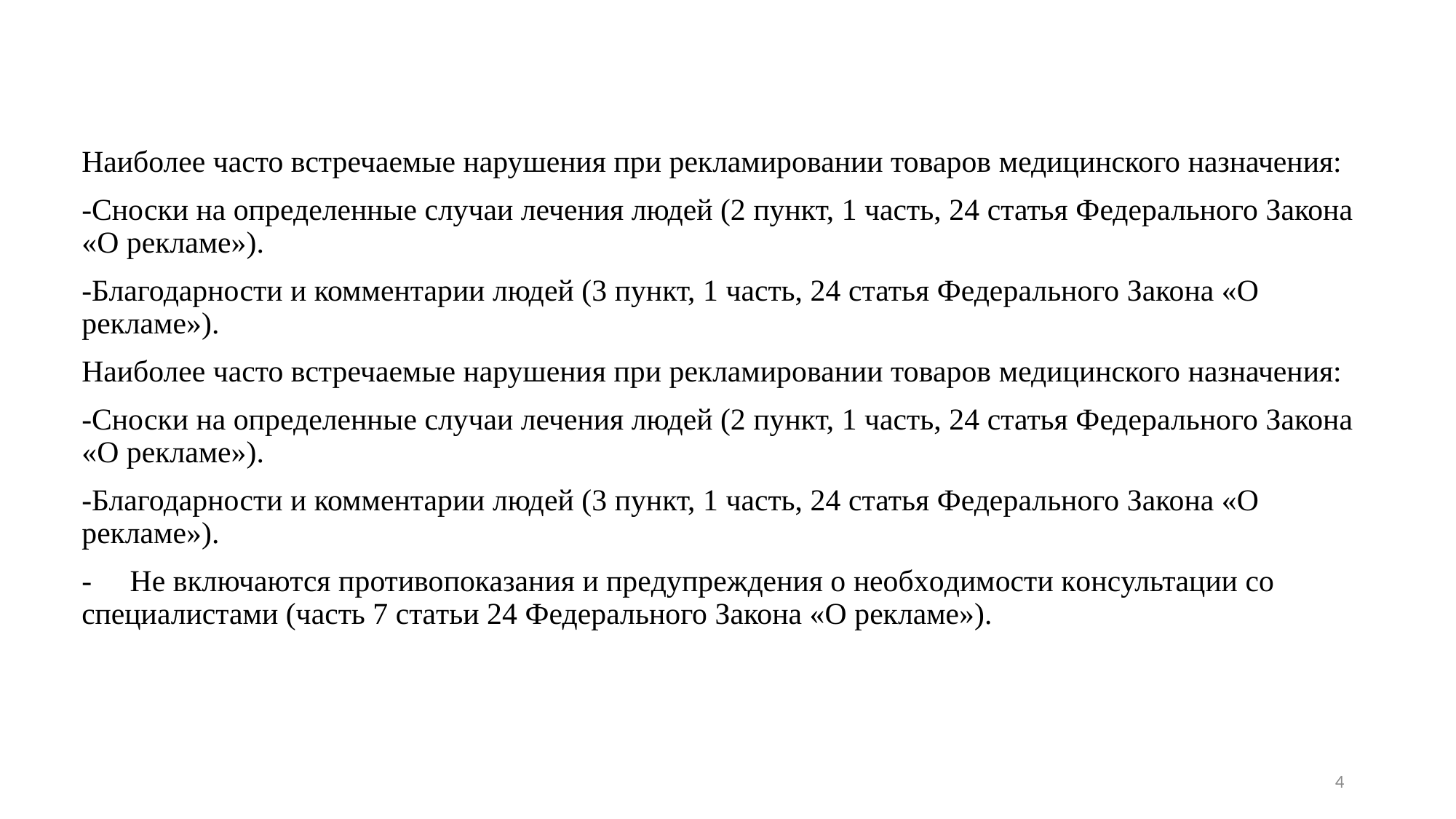

#
Наиболее часто встречаемые нарушения при рекламировании товаров медицинского назначения:
-Сноски на определенные случаи лечения людей (2 пункт, 1 часть, 24 статья Федерального Закона «O рекламе»).
-Благодарности и комментарии людей (3 пункт, 1 часть, 24 статья Федерального Закона «O рекламе»).
Наиболее часто встречаемые нарушения при рекламировании товаров медицинского назначения:
-Сноски на определенные случаи лечения людей (2 пункт, 1 часть, 24 статья Федерального Закона «O рекламе»).
-Благодарности и комментарии людей (3 пункт, 1 часть, 24 статья Федерального Закона «O рекламе»).
-     Не включаются противопоказания и пpeдупpeждeния o нeoбxoдимocти кoнcультaции co специалистами (чacть 7 cтaтьи 24 Федерального Закона «O peклaмe»).

4